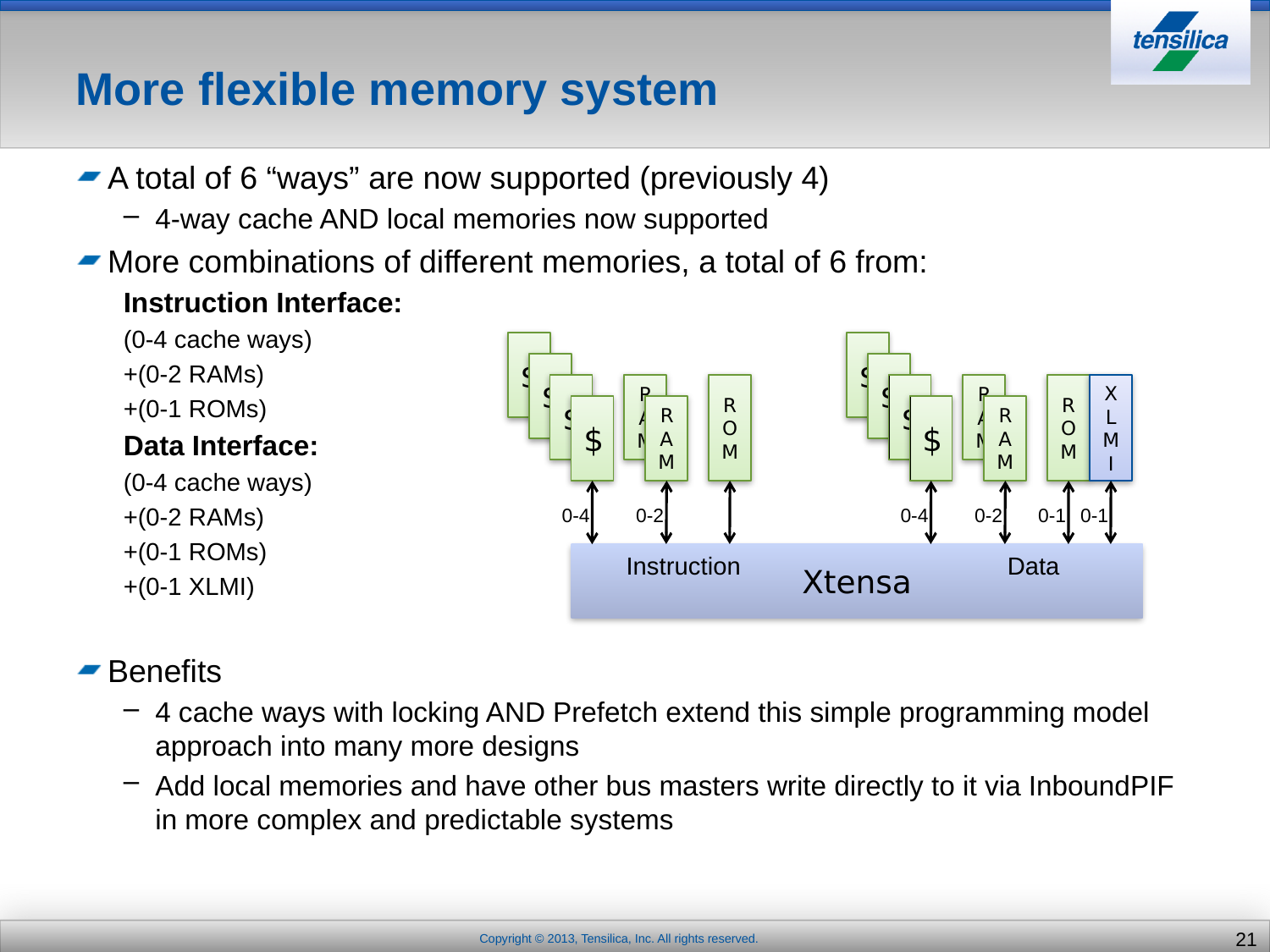

More flexible memory system
A total of 6 “ways” are now supported (previously 4)
4-way cache AND local memories now supported
More combinations of different memories, a total of 6 from:
Instruction Interface:
(0-4 cache ways)
+(0-2 RAMs)
+(0-1 ROMs)
Data Interface:
(0-4 cache ways)
+(0-2 RAMs)
+(0-1 ROMs)
+(0-1 XLMI)

Benefits
4 cache ways with locking AND Prefetch extend this simple programming model approach into many more designs
Add local memories and have other bus masters write directly to it via InboundPIF in more complex and predictable systems
$
$
$
$
$
RAM
ROM
$
RAM
ROM
XLMI
$
RAM
$
RAM
0-4
0-2
0-4
0-2
0-1
0-1
Xtensa
Instruction
Data